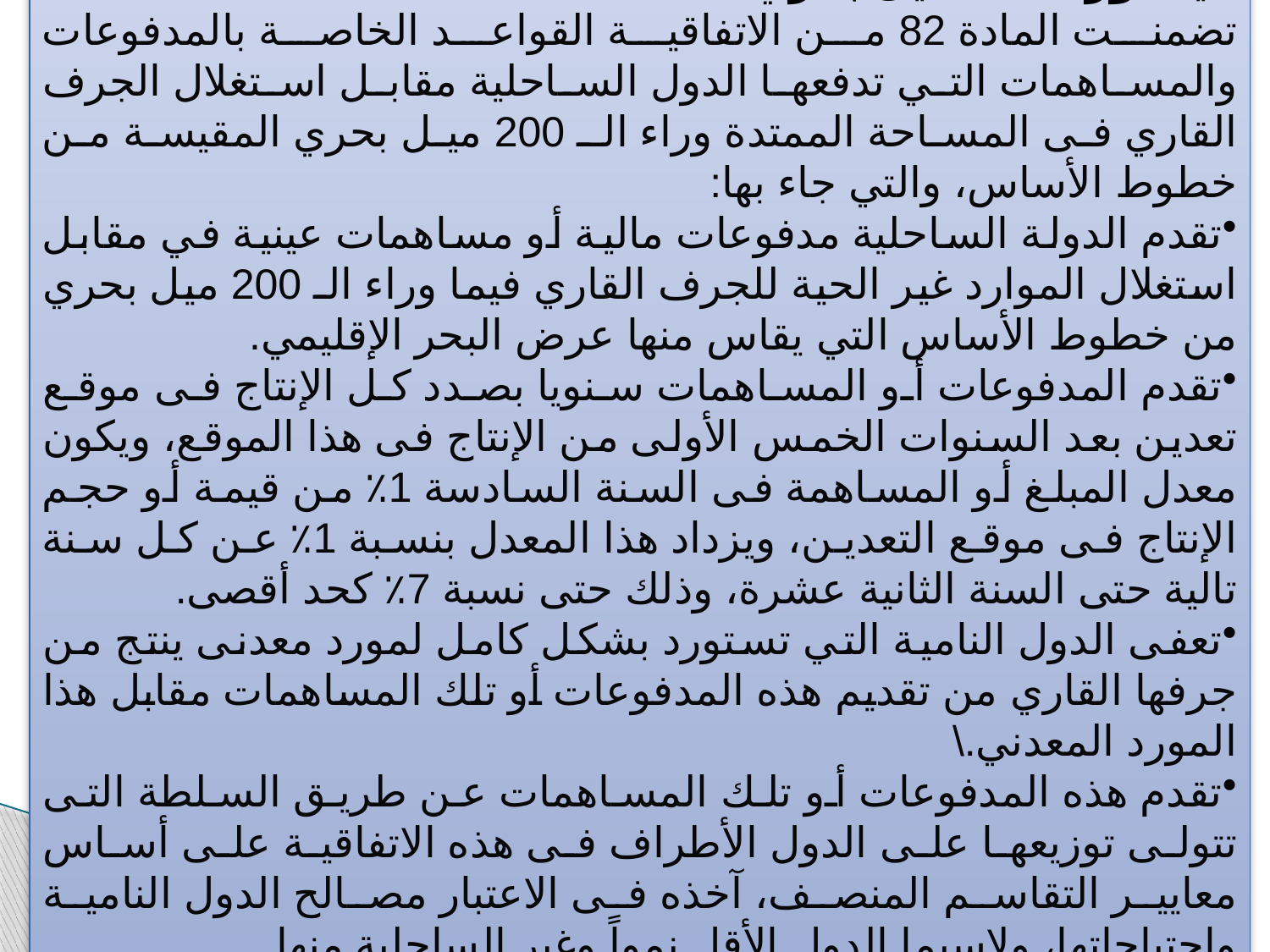

المدفوعات والمساهمات بخصوص استغلال الجرف القارى فيما وراء 200 ميل بحري
تضمنت المادة 82 من الاتفاقية القواعد الخاصة بالمدفوعات والمساهمات التي تدفعها الدول الساحلية مقابل استغلال الجرف القاري فى المساحة الممتدة وراء الـ 200 ميل بحري المقيسة من خطوط الأساس، والتي جاء بها:
تقدم الدولة الساحلية مدفوعات مالية أو مساهمات عينية في مقابل استغلال الموارد غير الحية للجرف القاري فيما وراء الـ 200 ميل بحري من خطوط الأساس التي يقاس منها عرض البحر الإقليمي.
تقدم المدفوعات أو المساهمات سنويا بصدد كل الإنتاج فى موقع تعدين بعد السنوات الخمس الأولى من الإنتاج فى هذا الموقع، ويكون معدل المبلغ أو المساهمة فى السنة السادسة 1٪ من قيمة أو حجم الإنتاج فى موقع التعدين، ويزداد هذا المعدل بنسبة 1٪ عن كل سنة تالية حتى السنة الثانية عشرة، وذلك حتى نسبة 7٪ كحد أقصى.
تعفى الدول النامية التي تستورد بشكل كامل لمورد معدنى ينتج من جرفها القاري من تقديم هذه المدفوعات أو تلك المساهمات مقابل هذا المورد المعدني.\
تقدم هذه المدفوعات أو تلك المساهمات عن طريق السلطة التى تتولى توزيعها على الدول الأطراف فى هذه الاتفاقية على أساس معايير التقاسم المنصف، آخذه فى الاعتبار مصالح الدول النامية واحتياجاتها، ولاسيما الدول الأقل نمواً وغير الساحلية منها.